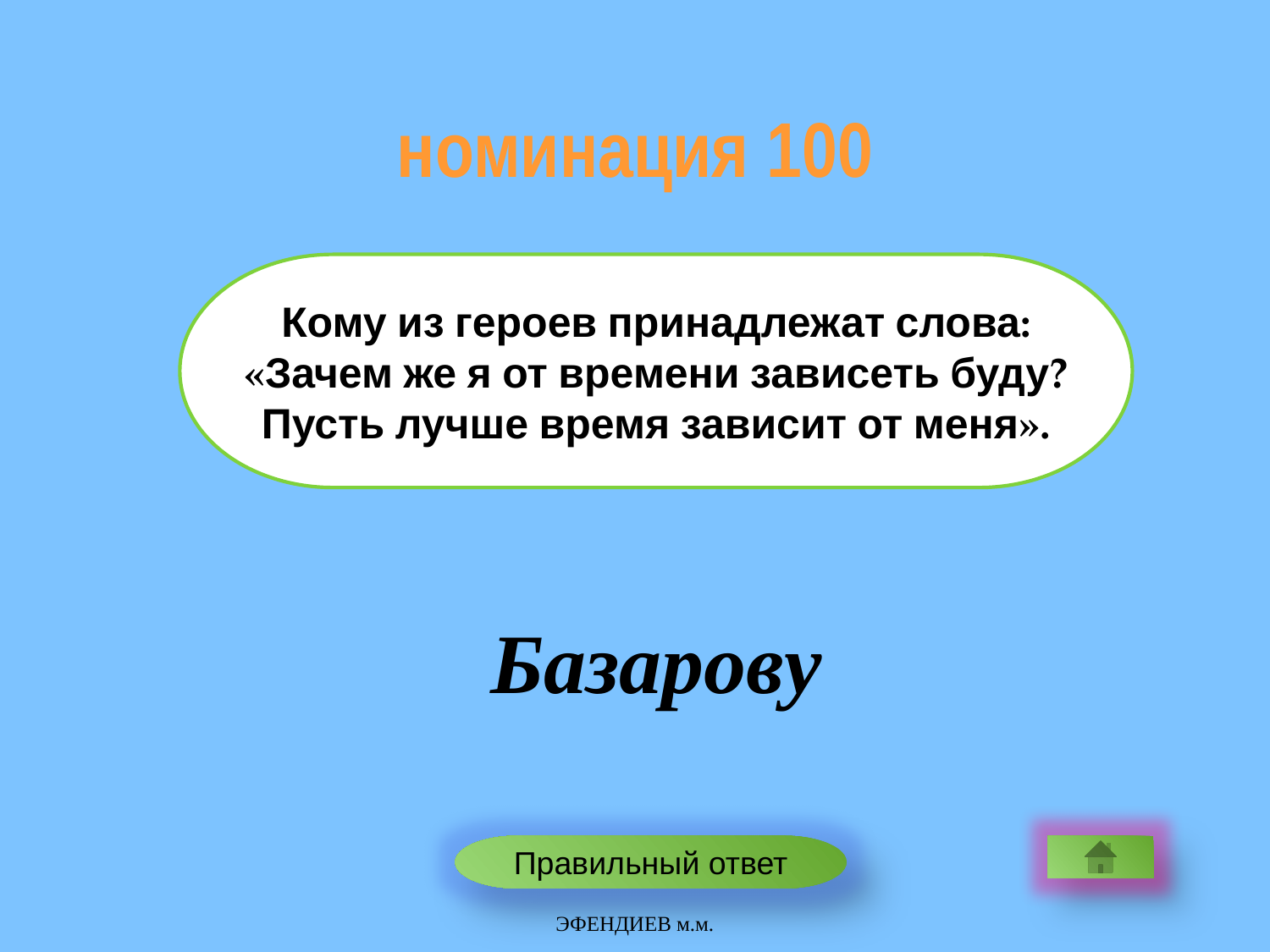

номинация 100
Кому из героев принадлежат слова: «Зачем же я от времени зависеть буду? Пусть лучше время зависит от меня».
Базарову
Правильный ответ

ЭФЕНДИЕВ м.м.